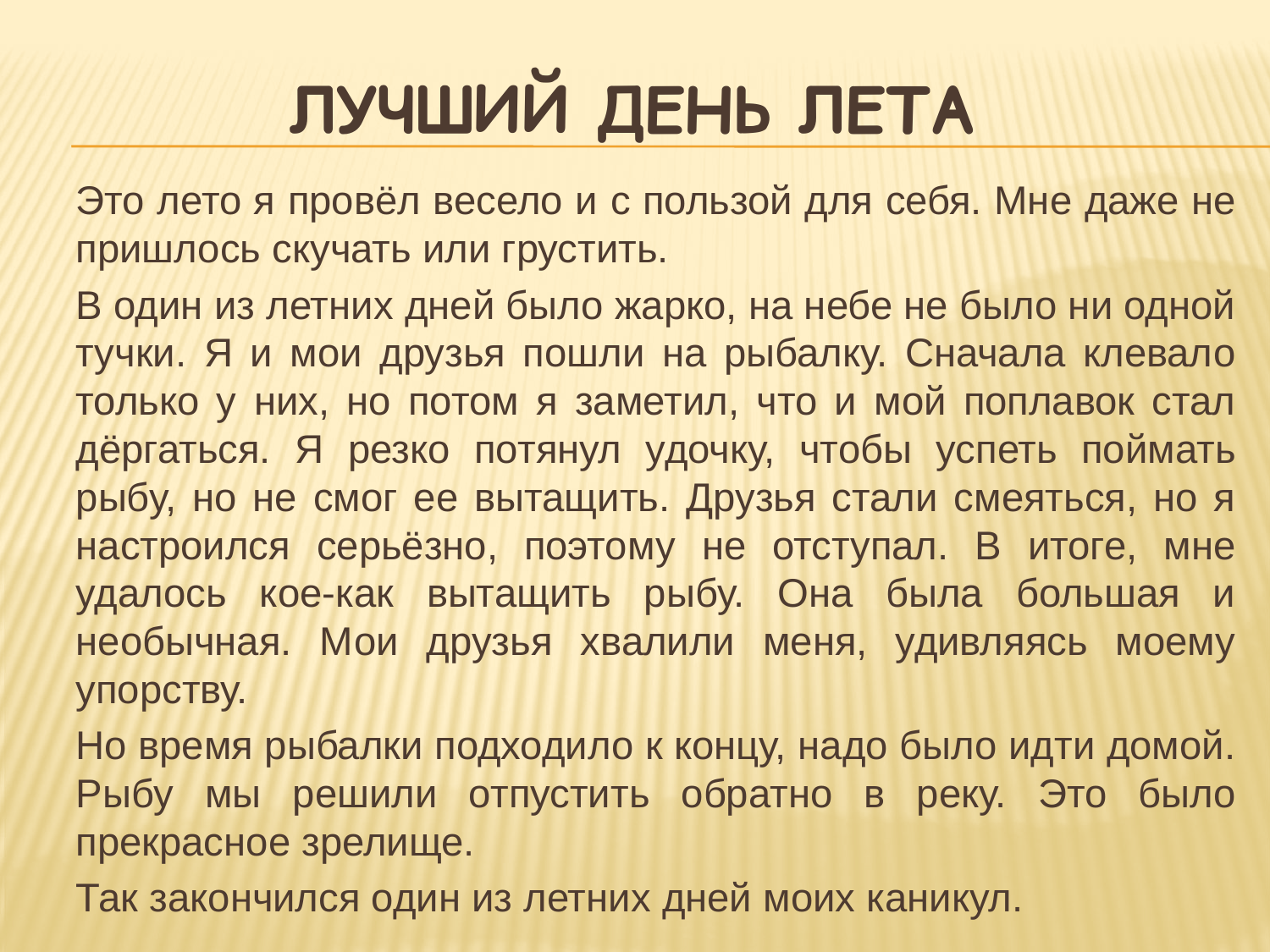

# Лучший день лета
		Это лето я провёл весело и с пользой для себя. Мне даже не пришлось скучать или грустить.
		В один из летних дней было жарко, на небе не было ни одной тучки. Я и мои друзья пошли на рыбалку. Сначала клевало только у них, но потом я заметил, что и мой поплавок стал дёргаться. Я резко потянул удочку, чтобы успеть поймать рыбу, но не смог ее вытащить. Друзья стали смеяться, но я настроился серьёзно, поэтому не отступал. В итоге, мне удалось кое-как вытащить рыбу. Она была большая и необычная. Мои друзья хвалили меня, удивляясь моему упорству.
		Но время рыбалки подходило к концу, надо было идти домой. Рыбу мы решили отпустить обратно в реку. Это было прекрасное зрелище.
		Так закончился один из летних дней моих каникул.